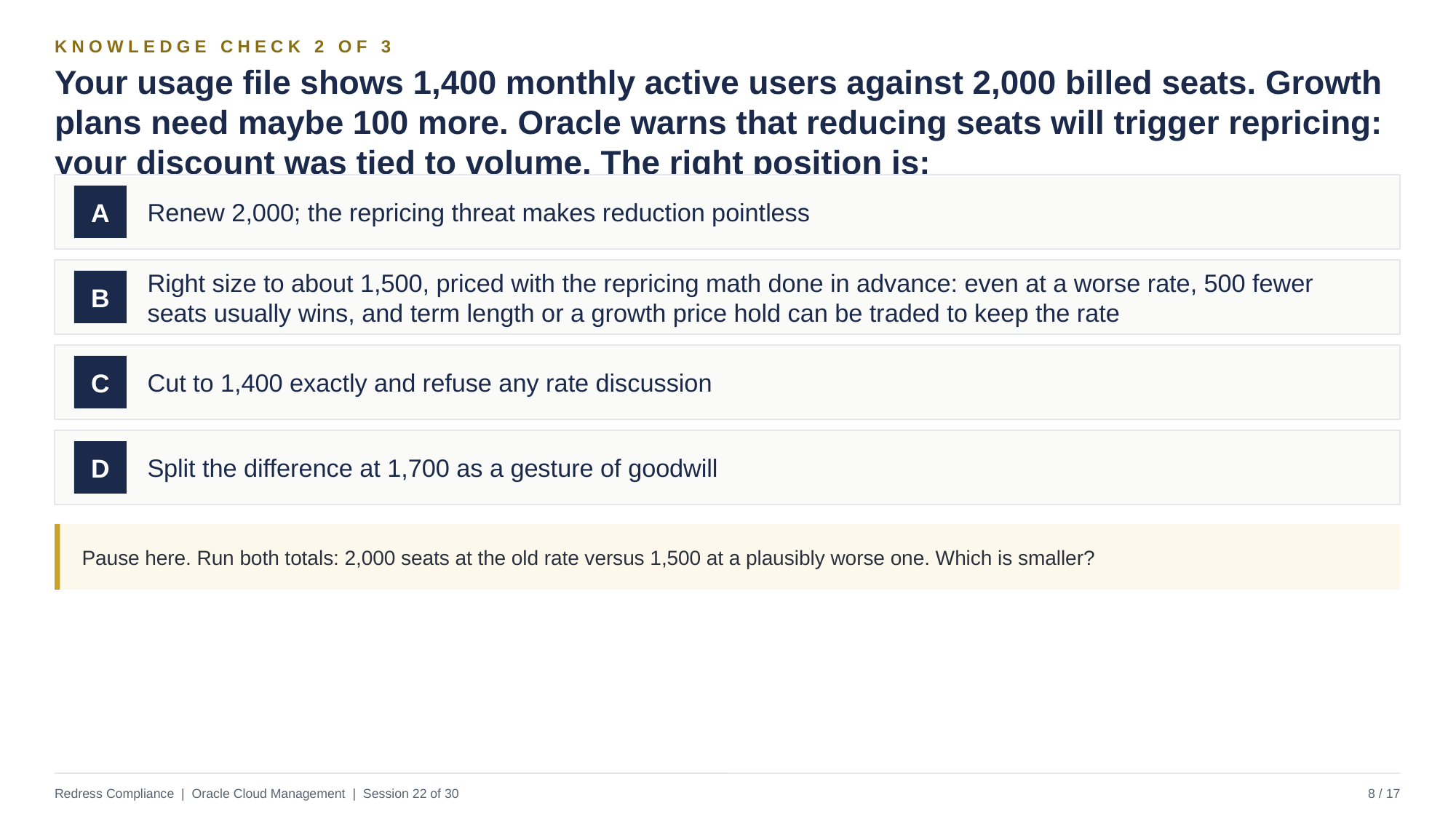

KNOWLEDGE CHECK 2 OF 3
Your usage file shows 1,400 monthly active users against 2,000 billed seats. Growth plans need maybe 100 more. Oracle warns that reducing seats will trigger repricing: your discount was tied to volume. The right position is:

Renew 2,000; the repricing threat makes reduction pointless

A

Right size to about 1,500, priced with the repricing math done in advance: even at a worse rate, 500 fewer seats usually wins, and term length or a growth price hold can be traded to keep the rate

B

Cut to 1,400 exactly and refuse any rate discussion

C

Split the difference at 1,700 as a gesture of goodwill

D

Pause here. Run both totals: 2,000 seats at the old rate versus 1,500 at a plausibly worse one. Which is smaller?

Redress Compliance  |  Oracle Cloud Management  |  Session 22 of 30
8 / 17